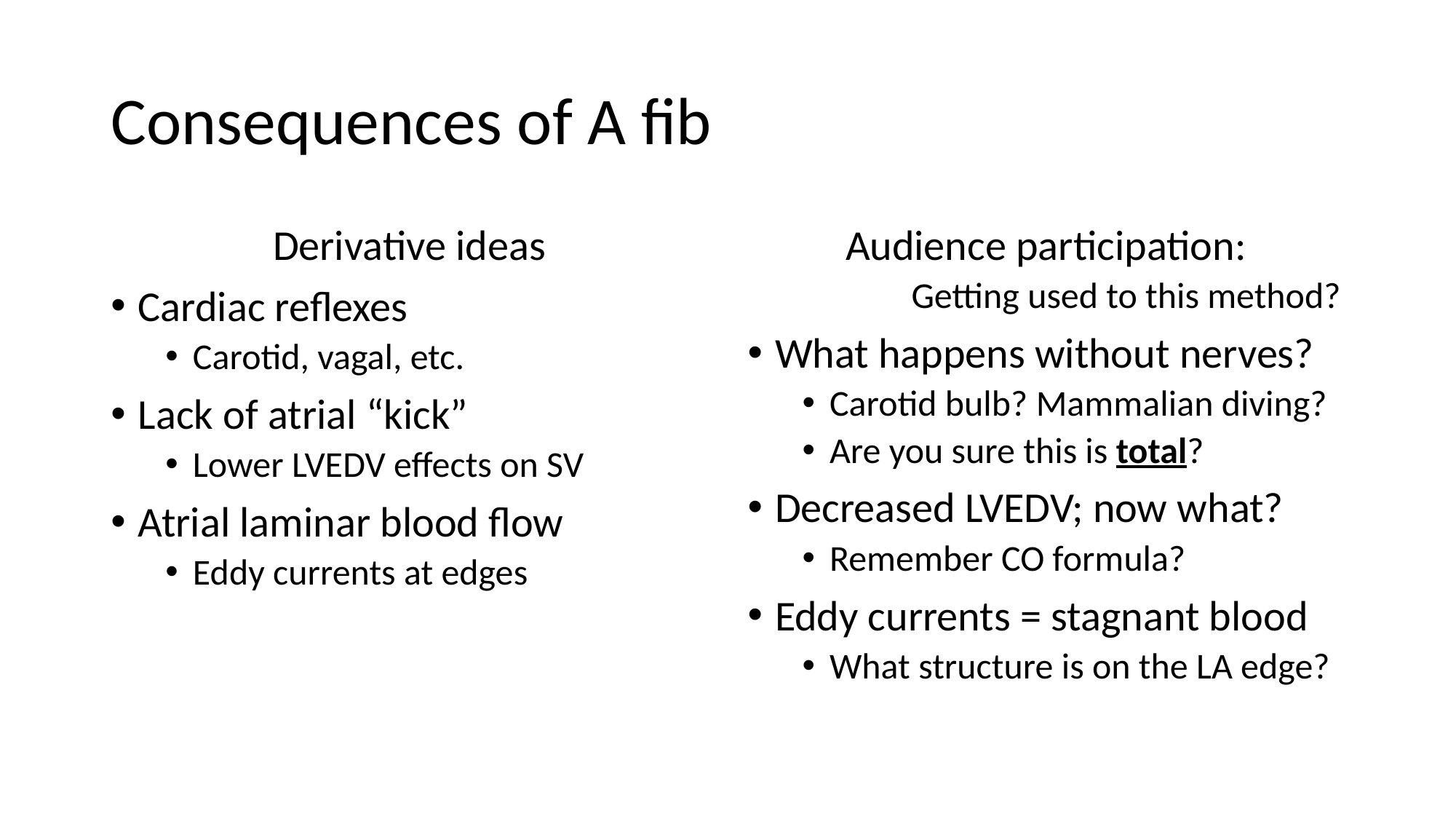

# Consequences of A fib
Derivative ideas
Cardiac reflexes
Carotid, vagal, etc.
Lack of atrial “kick”
Lower LVEDV effects on SV
Atrial laminar blood flow
Eddy currents at edges
Audience participation:
	Getting used to this method?
What happens without nerves?
Carotid bulb? Mammalian diving?
Are you sure this is total?
Decreased LVEDV; now what?
Remember CO formula?
Eddy currents = stagnant blood
What structure is on the LA edge?